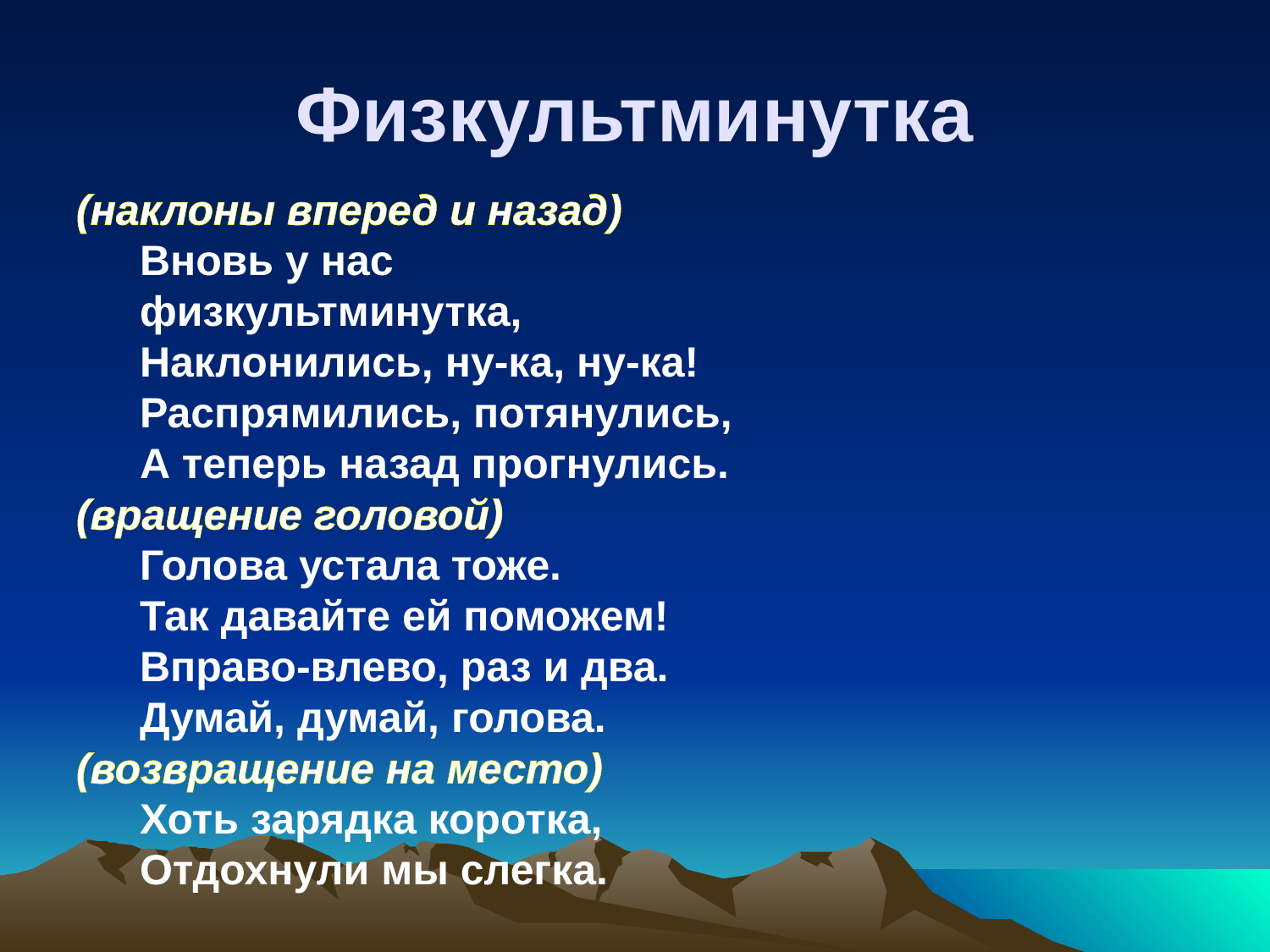

# Физкультминутка
(наклоны вперед и назад)
Вновь у нас физкультминутка, 
Наклонились, ну-ка, ну-ка!
Распрямились, потянулись, 
А теперь назад прогнулись.
(вращение головой)
Голова устала тоже.
Так давайте ей поможем!
Вправо-влево, раз и два.
Думай, думай, голова.
(возвращение на место)
Хоть зарядка коротка, 
Отдохнули мы слегка.